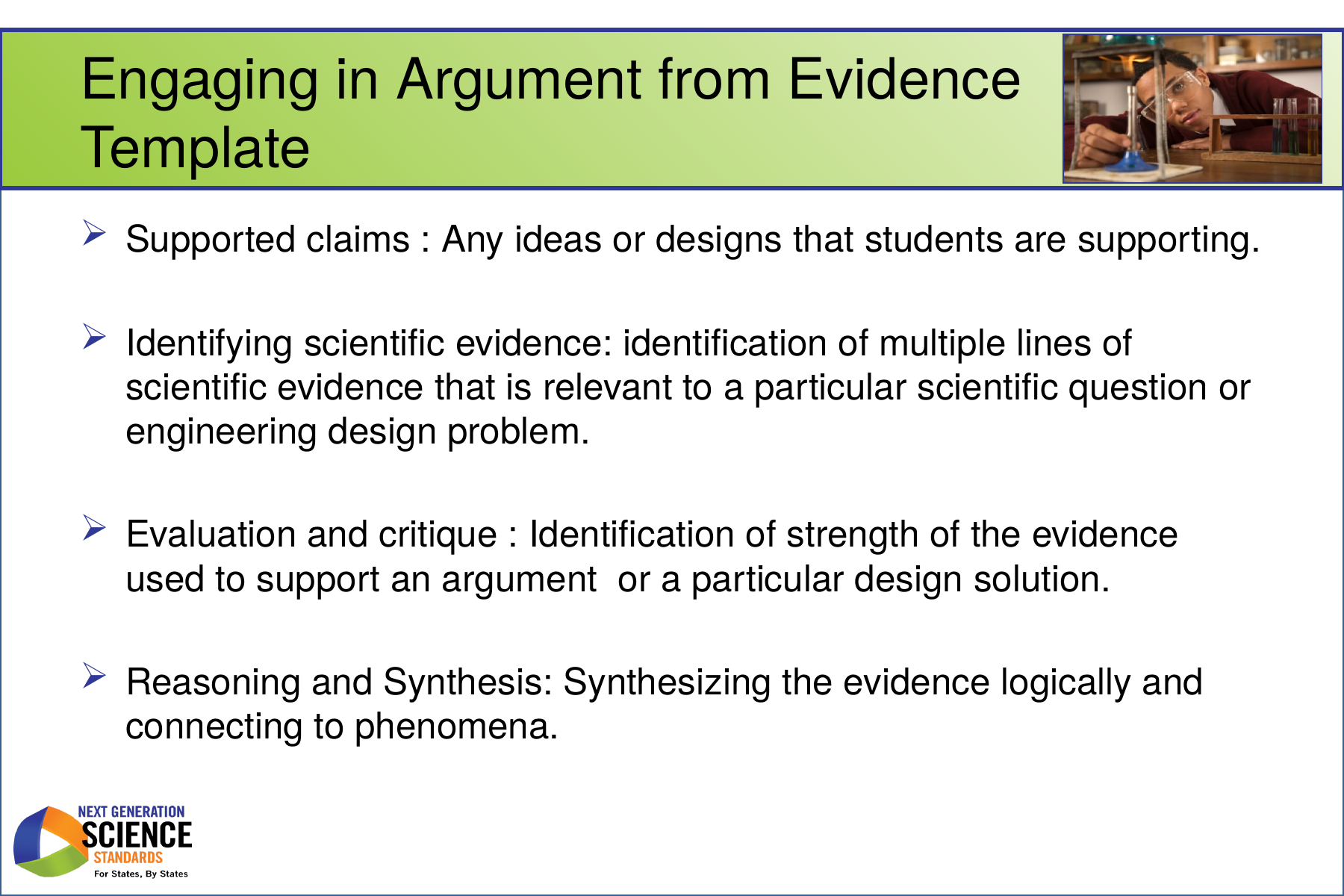

# Engaging in Argument from Evidence Template
Supported claims : Any ideas or designs that students are supporting.

Identifying scientific evidence: identification of multiple lines of scientific evidence that is relevant to a particular scientific question or engineering design problem.

Evaluation and critique : Identification of strength of the evidence used to support an argument  or a particular design solution.

Reasoning and Synthesis: Synthesizing the evidence logically and connecting to phenomena.